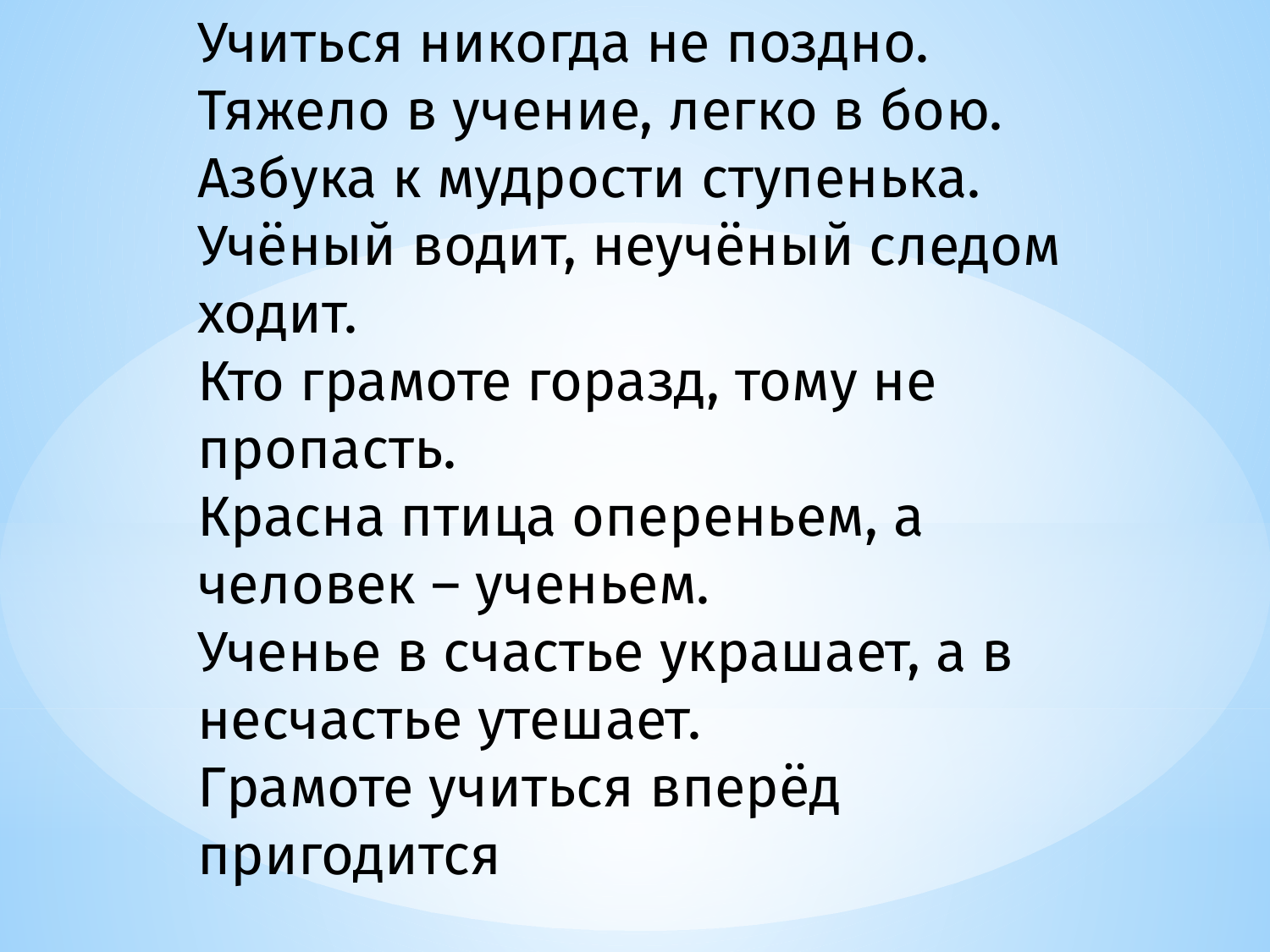

Учиться никогда не поздно.
Тяжело в учение, легко в бою.
Азбука к мудрости ступенька.
Учёный водит, неучёный следом ходит.
Кто грамоте горазд, тому не пропасть.
Красна птица опереньем, а человек – ученьем.
Ученье в счастье украшает, а в несчастье утешает.
Грамоте учиться вперёд пригодится